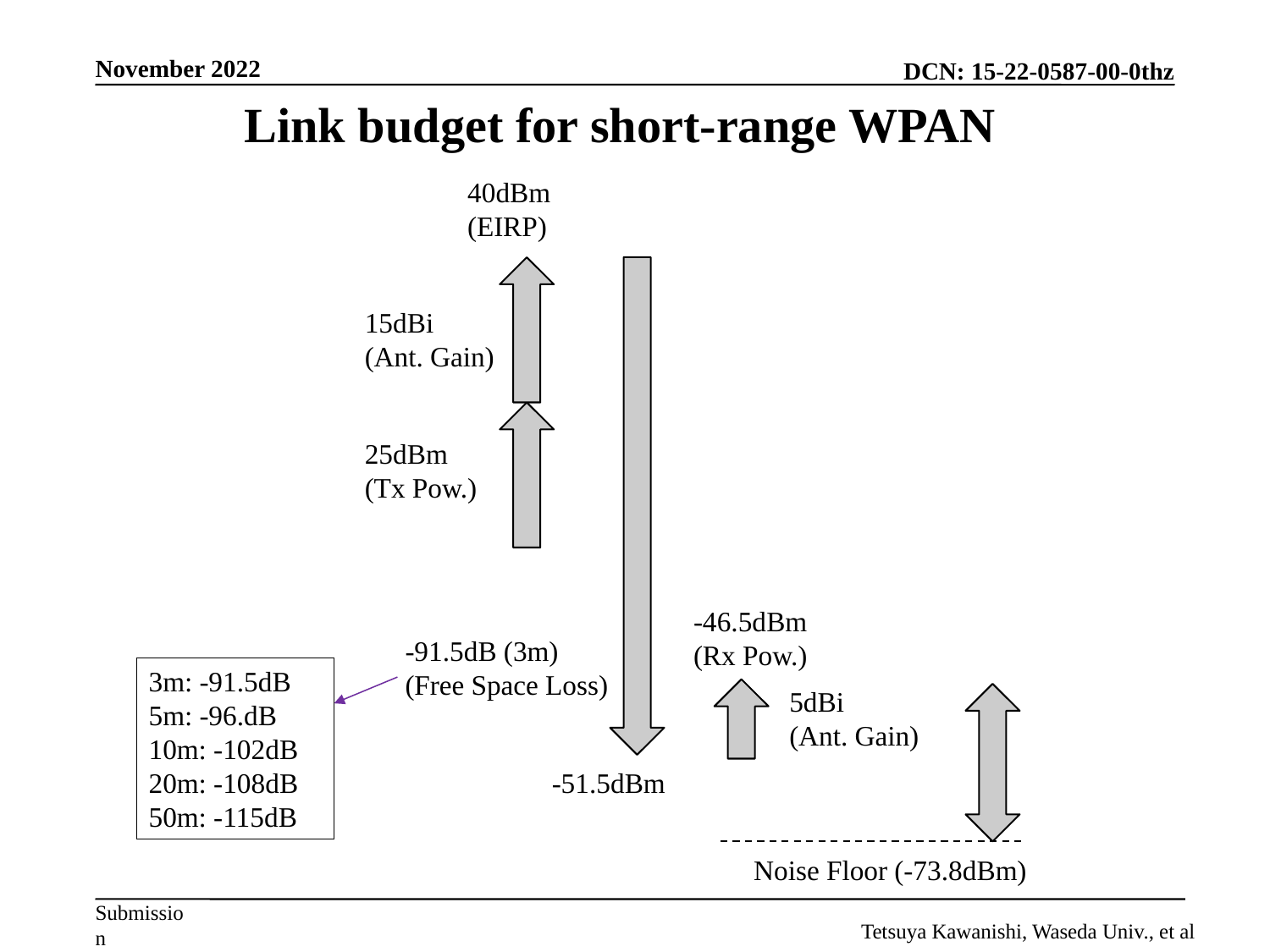

November 2022
# Link budget for short-range WPAN
40dBm
(EIRP)

15dBi
(Ant. Gain)

25dBm
(Tx Pow.)
-46.5dBm
(Rx Pow.)
-91.5dB (3m)
(Free Space Loss)
3m: -91.5dB
5m: -96.dB
10m: -102dB
20m: -108dB
50m: -115dB
5dBi
(Ant. Gain)

-51.5dBm
Noise Floor (-73.8dBm)
Tetsuya Kawanishi, Waseda Univ., et al